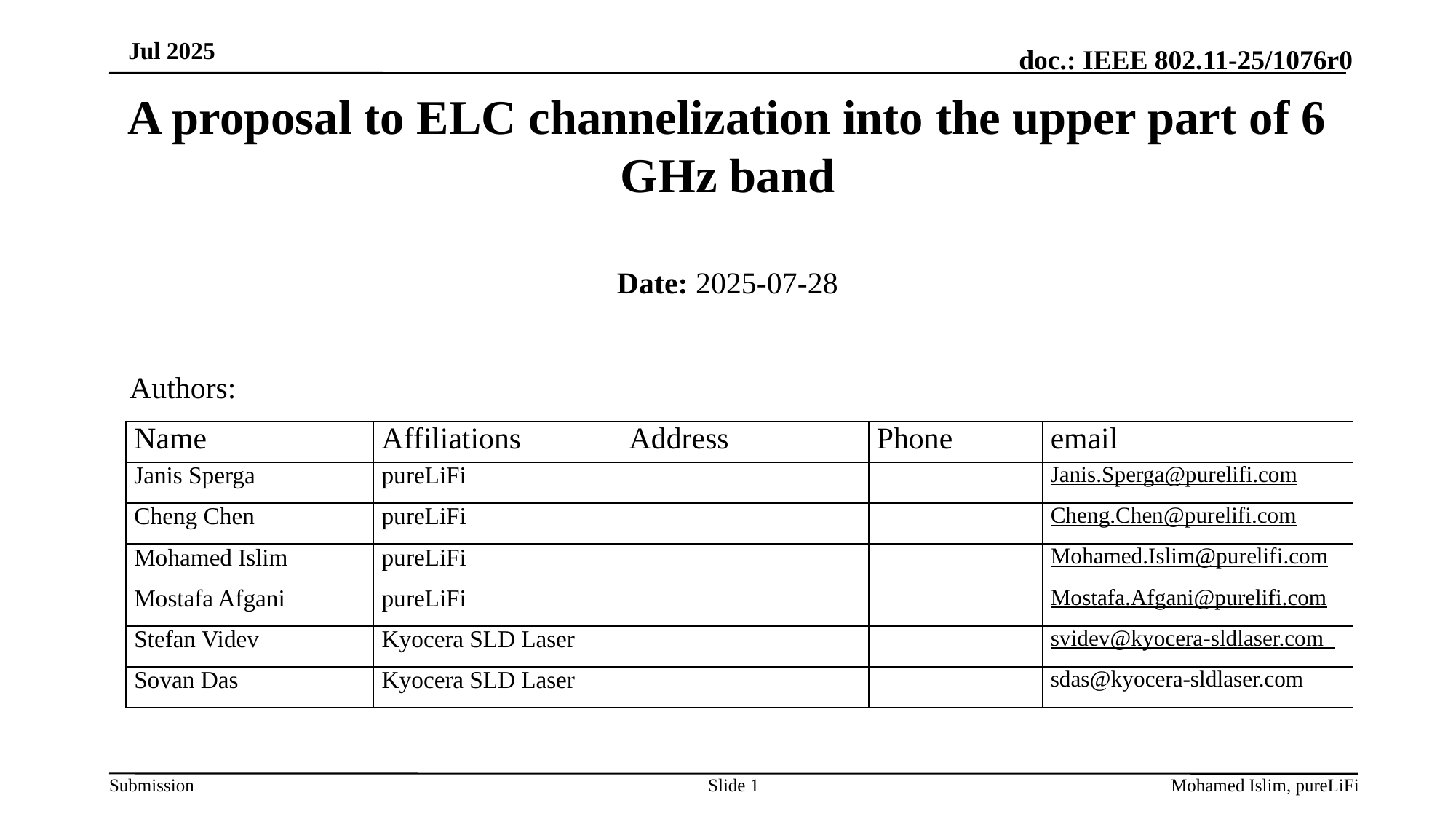

Jul 2025
# A proposal to ELC channelization into the upper part of 6 GHz band
Date: 2025-07-28
Authors:
| Name | Affiliations | Address | Phone | email |
| --- | --- | --- | --- | --- |
| Janis Sperga | pureLiFi |  |  | Janis.Sperga@purelifi.com |
| Cheng Chen | pureLiFi |  |  | Cheng.Chen@purelifi.com |
| Mohamed Islim | pureLiFi |  |  | Mohamed.Islim@purelifi.com |
| Mostafa Afgani | pureLiFi |  |  | Mostafa.Afgani@purelifi.com |
| Stefan Videv | Kyocera SLD Laser |  |  | svidev@kyocera-sldlaser.com |
| Sovan Das | Kyocera SLD Laser |  |  | sdas@kyocera-sldlaser.com |
Slide 1
Mohamed Islim, pureLiFi